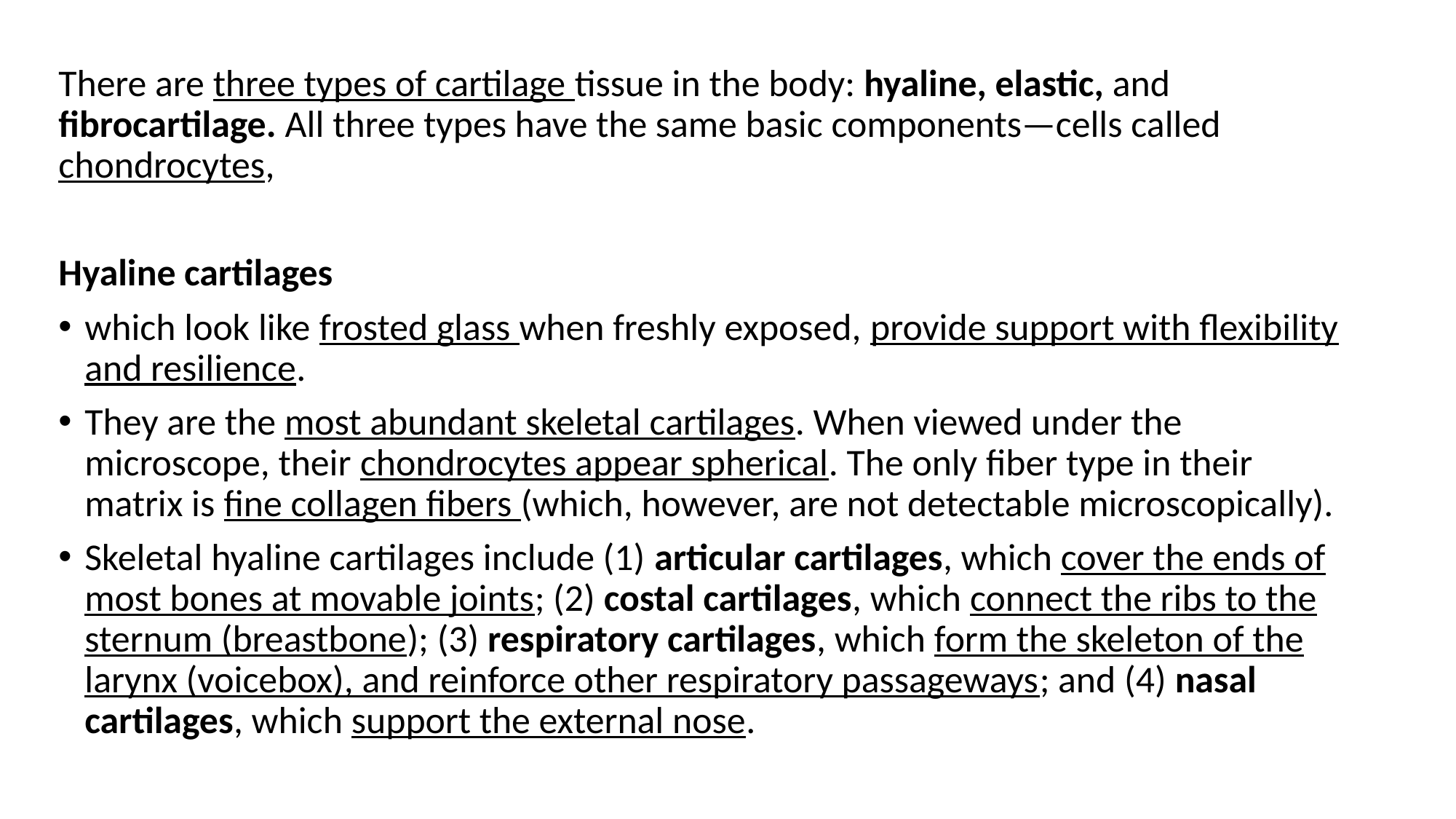

There are three types of cartilage tissue in the body: hyaline, elastic, and fibrocartilage. All three types have the same basic components—cells called chondrocytes,

Hyaline cartilages
which look like frosted glass when freshly exposed, provide support with flexibility and resilience.
They are the most abundant skeletal cartilages. When viewed under the microscope, their chondrocytes appear spherical. The only fiber type in their matrix is fine collagen fibers (which, however, are not detectable microscopically).
Skeletal hyaline cartilages include (1) articular cartilages, which cover the ends of most bones at movable joints; (2) costal cartilages, which connect the ribs to the sternum (breastbone); (3) respiratory cartilages, which form the skeleton of the larynx (voicebox), and reinforce other respiratory passageways; and (4) nasal cartilages, which support the external nose.